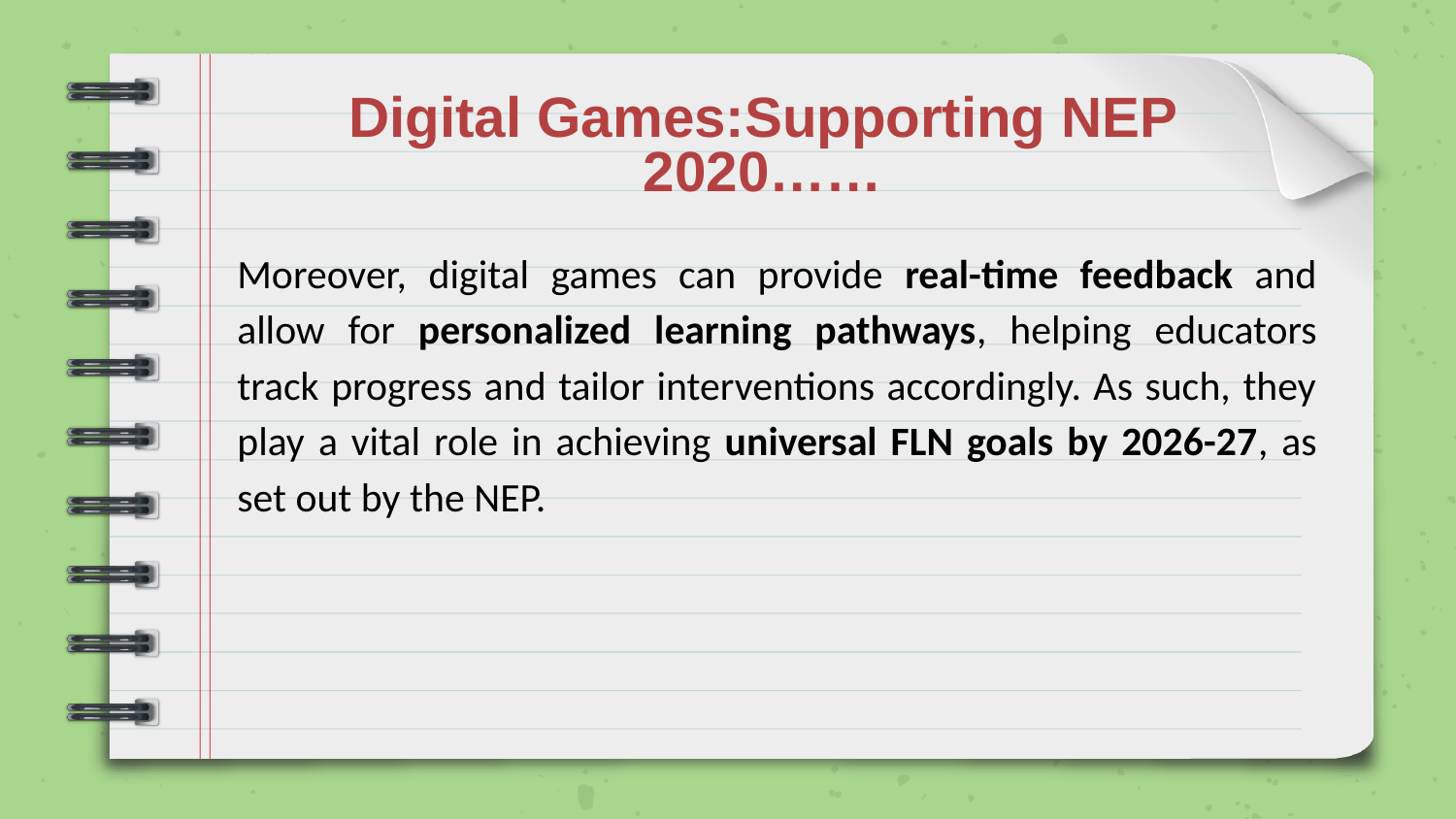

# Digital Games:Supporting NEP 2020……

Moreover, digital games can provide real-time feedback and allow for personalized learning pathways, helping educators track progress and tailor interventions accordingly. As such, they play a vital role in achieving universal FLN goals by 2026-27, as set out by the NEP.